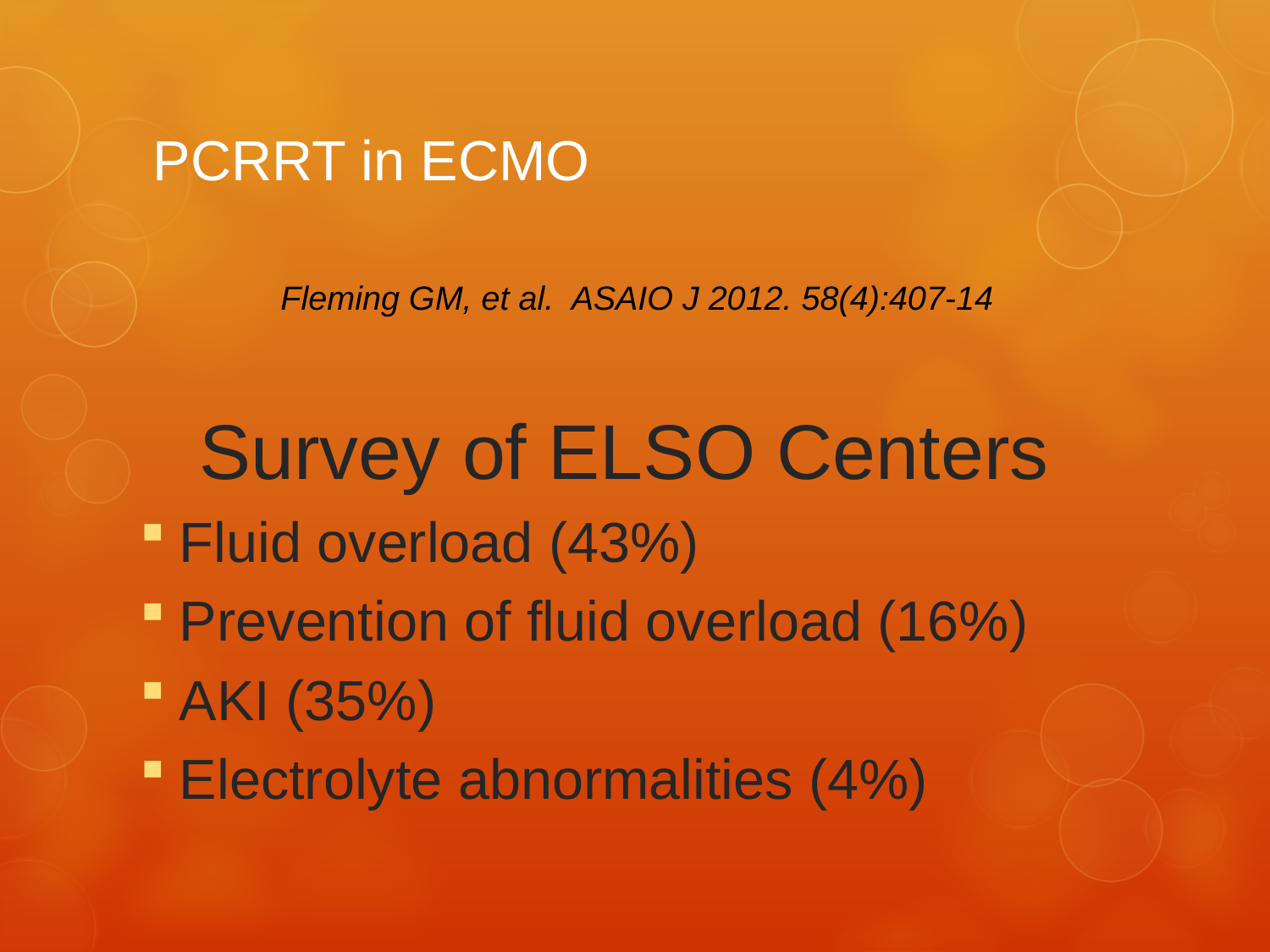

# PCRRT in ECMO
                       Fleming GM, et al.  ASAIO J 2012. 58(4):407-14

       Survey of ELSO Centers
Fluid overload (43%)
Prevention of fluid overload (16%)
AKI (35%)
Electrolyte abnormalities (4%)